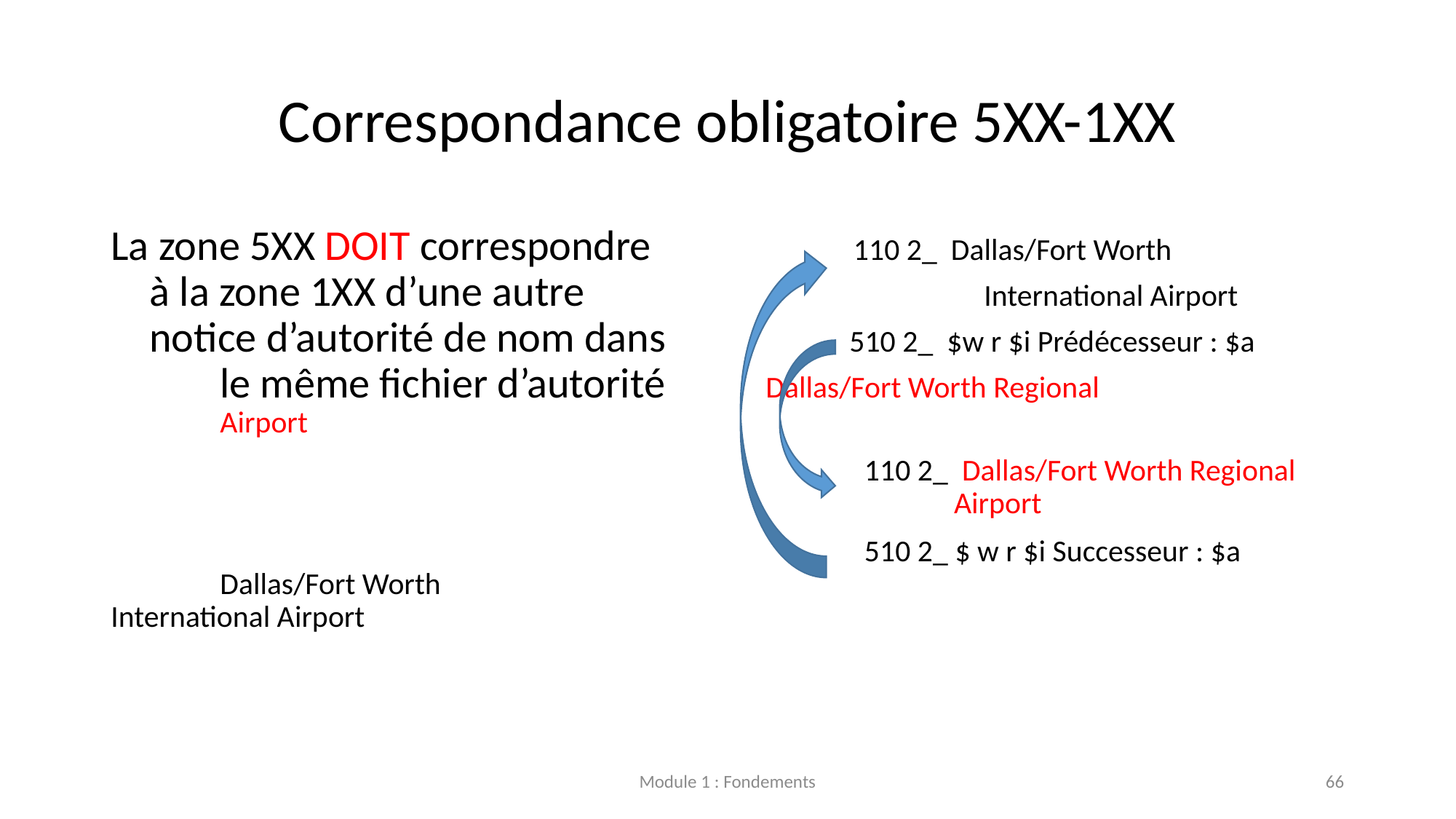

# Correspondance obligatoire 5XX-1XX
La zone 5XX DOIT correspondre                     110 2_  Dallas/Fort Worth
    à la zone 1XX d’une autre                                  	International Airport
    notice d’autorité de nom dans                   510 2_  $w r $i Prédécesseur : $a 		le même fichier d’autorité 	Dallas/Fort Worth Regional 			Airport
                                                                                                             110 2_  Dallas/Fort Worth Regional
					                                           Airport
                                                                                                             510 2_ $ w r $i Successeur : $a 		Dallas/Fort Worth                                                                                                                      	International Airport

Module 1 : Fondements
66